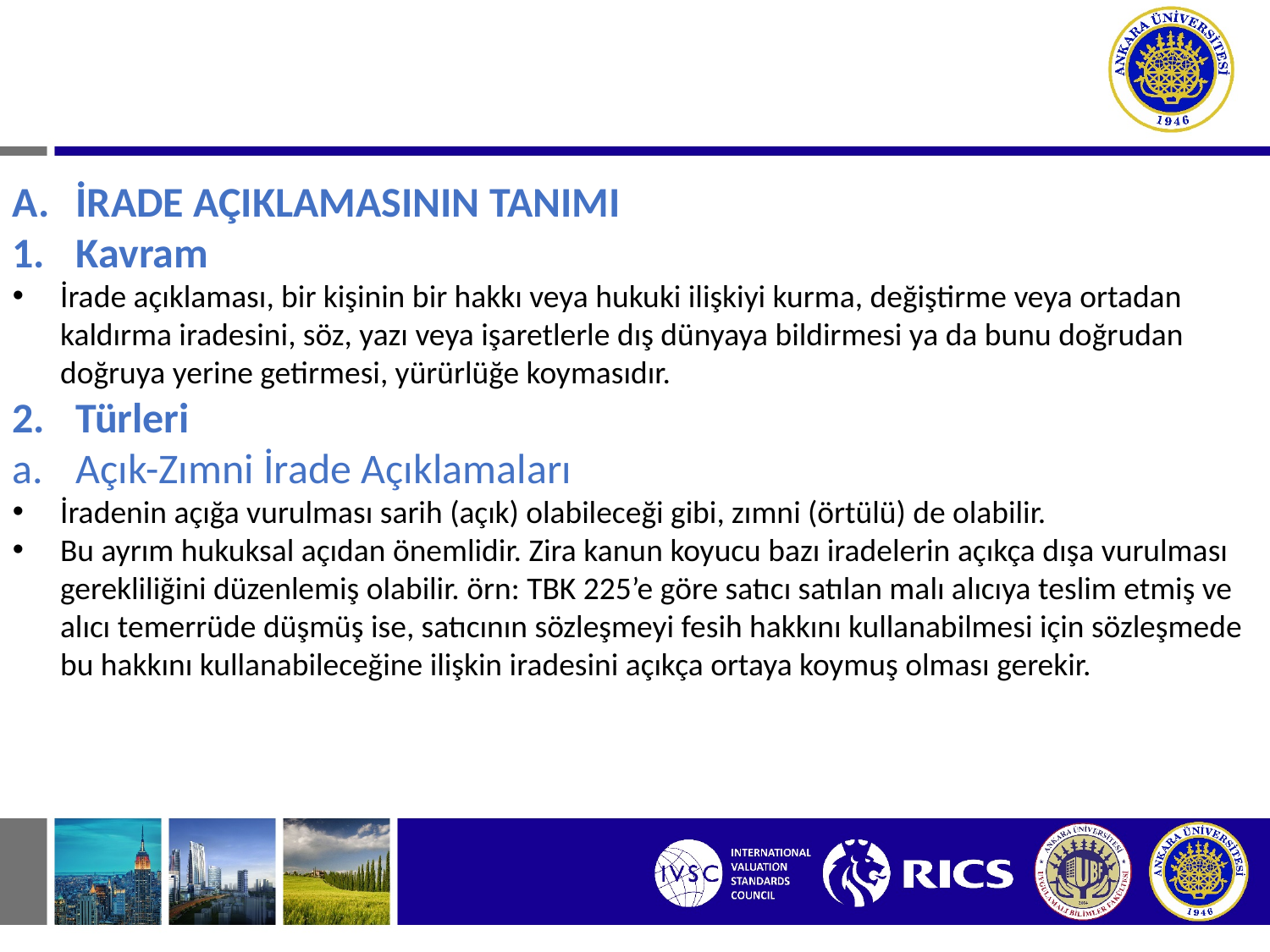

# II. İRADE AÇIKLAMASI
İRADE AÇIKLAMASININ TANIMI
Kavram
İrade açıklaması, bir kişinin bir hakkı veya hukuki ilişkiyi kurma, değiştirme veya ortadan kaldırma iradesini, söz, yazı veya işaretlerle dış dünyaya bildirmesi ya da bunu doğrudan doğruya yerine getirmesi, yürürlüğe koymasıdır.
Türleri
Açık-Zımni İrade Açıklamaları
İradenin açığa vurulması sarih (açık) olabileceği gibi, zımni (örtülü) de olabilir.
Bu ayrım hukuksal açıdan önemlidir. Zira kanun koyucu bazı iradelerin açıkça dışa vurulması gerekliliğini düzenlemiş olabilir. örn: TBK 225’e göre satıcı satılan malı alıcıya teslim etmiş ve alıcı temerrüde düşmüş ise, satıcının sözleşmeyi fesih hakkını kullanabilmesi için sözleşmede bu hakkını kullanabileceğine ilişkin iradesini açıkça ortaya koymuş olması gerekir.